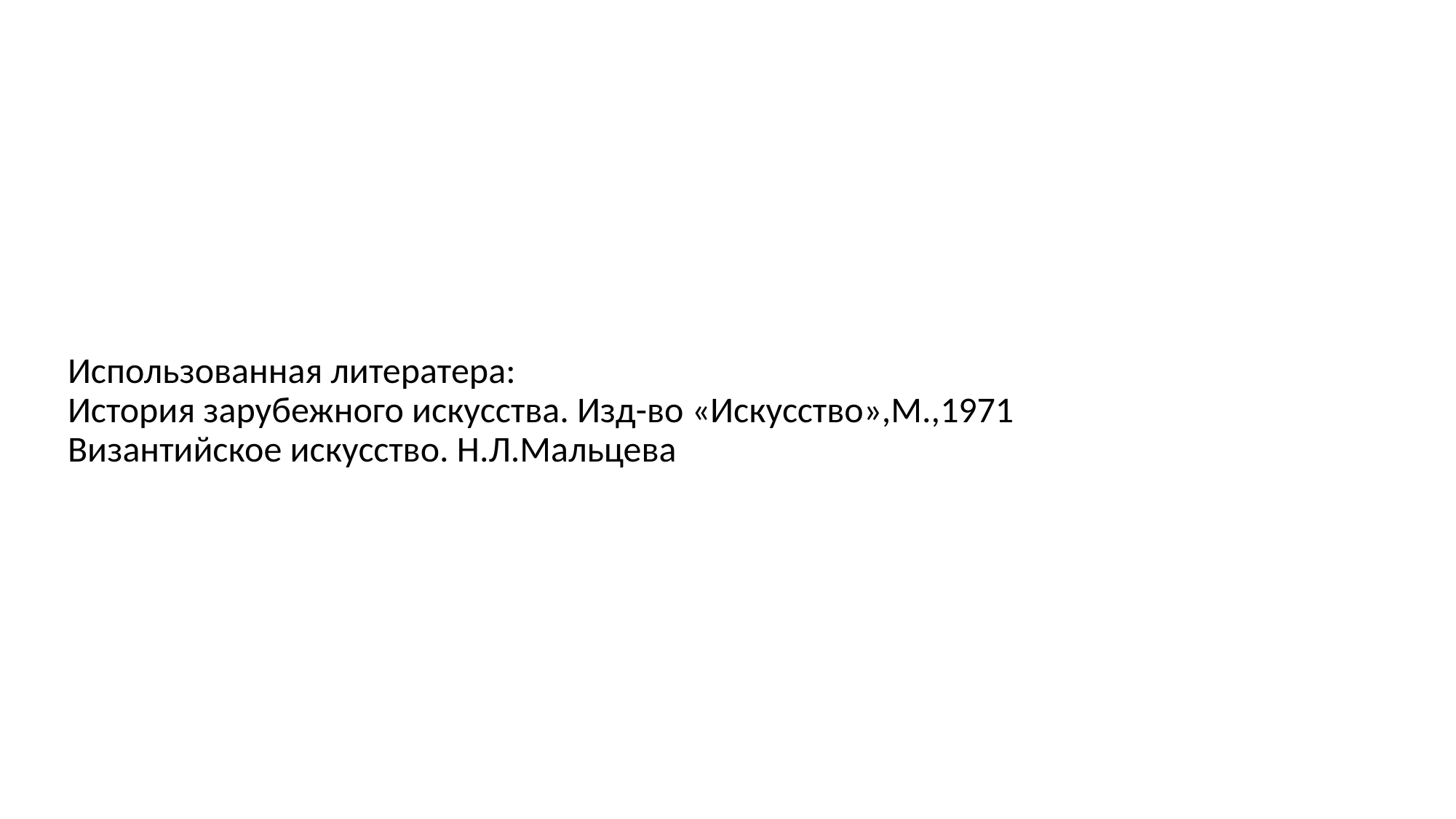

# Использованная литератера: История зарубежного искусства. Изд-во «Искусство»,М.,1971 Византийское искусство. Н.Л.Мальцева